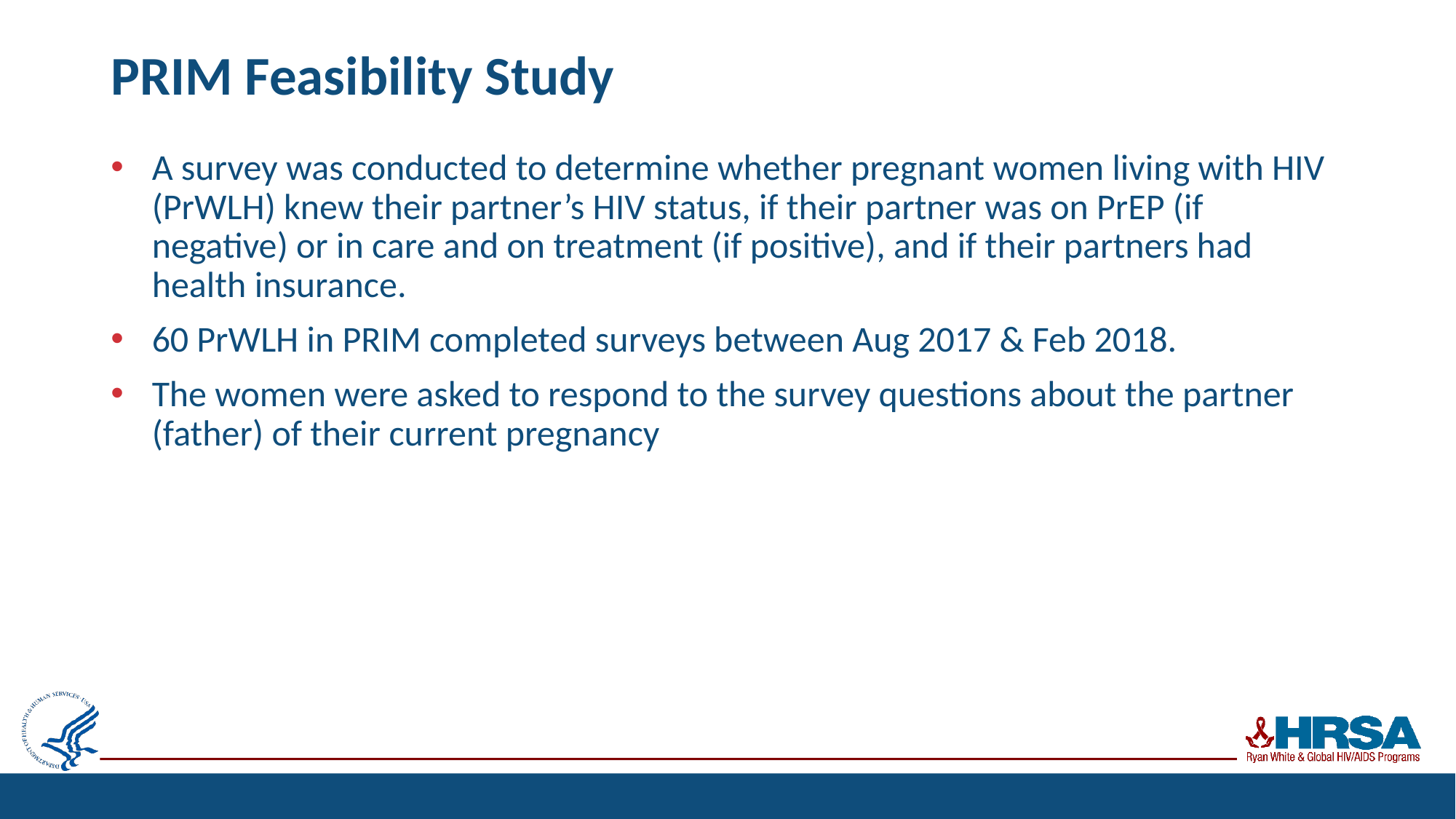

# PRIM Feasibility Study
A survey was conducted to determine whether pregnant women living with HIV (PrWLH) knew their partner’s HIV status, if their partner was on PrEP (if negative) or in care and on treatment (if positive), and if their partners had health insurance.
60 PrWLH in PRIM completed surveys between Aug 2017 & Feb 2018.
The women were asked to respond to the survey questions about the partner (father) of their current pregnancy